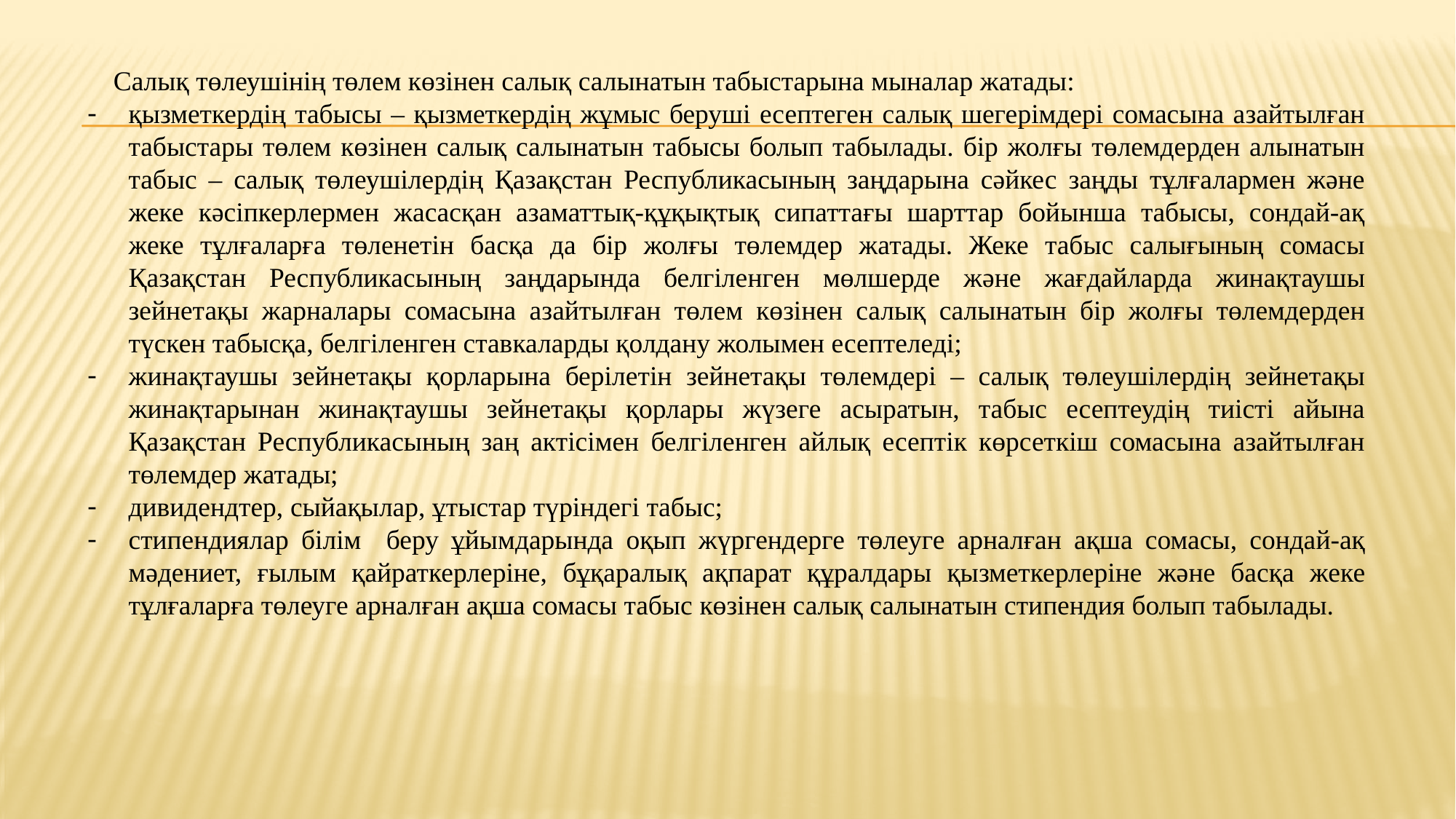

Салық төлеушінің төлем көзінен салық салынатын табыстарына мыналар жатады:
қызметкердің табысы – қызметкердің жұмыс беруші есептеген салық шегерімдері сомасына азайтылған табыстары төлем көзінен салық салынатын табысы болып табылады. бір жолғы төлемдерден алынатын табыс – салық төлеушілердің Қазақстан Республикасының заңдарына сәйкес заңды тұлғалармен және жеке кәсіпкерлермен жасасқан азаматтық-құқықтық сипаттағы шарттар бойынша табысы, сондай-ақ жеке тұлғаларға төленетін басқа да бір жолғы төлемдер жатады. Жеке табыс салығының сомасы Қазақстан Республикасының заңдарында белгіленген мөлшерде және жағдайларда жинақтаушы зейнетақы жарналары сомасына азайтылған төлем көзінен салық салынатын бір жолғы төлемдерден түскен табысқа, белгіленген ставкаларды қолдану жолымен есептеледі;
жинақтаушы зейнетақы қорларына берілетін зейнетақы төлемдері – салық төлеушілердің зейнетақы жинақтарынан жинақтаушы зейнетақы қорлары жүзеге асыратын, табыс есептеудің тиісті айына Қазақстан Республикасының заң актісімен белгіленген айлық есептік көрсеткіш сомасына азайтылған төлемдер жатады;
дивидендтер, сыйақылар, ұтыстар түріндегі табыс;
стипендиялар білім  беру ұйымдарында оқып жүргендерге төлеуге арналған ақша сомасы, сондай-ақ мәдениет, ғылым қайраткерлеріне, бұқаралық ақпарат құралдары қызметкерлеріне және басқа жеке тұлғаларға төлеуге арналған ақша сомасы табыс көзінен салық салынатын стипендия болып табылады.